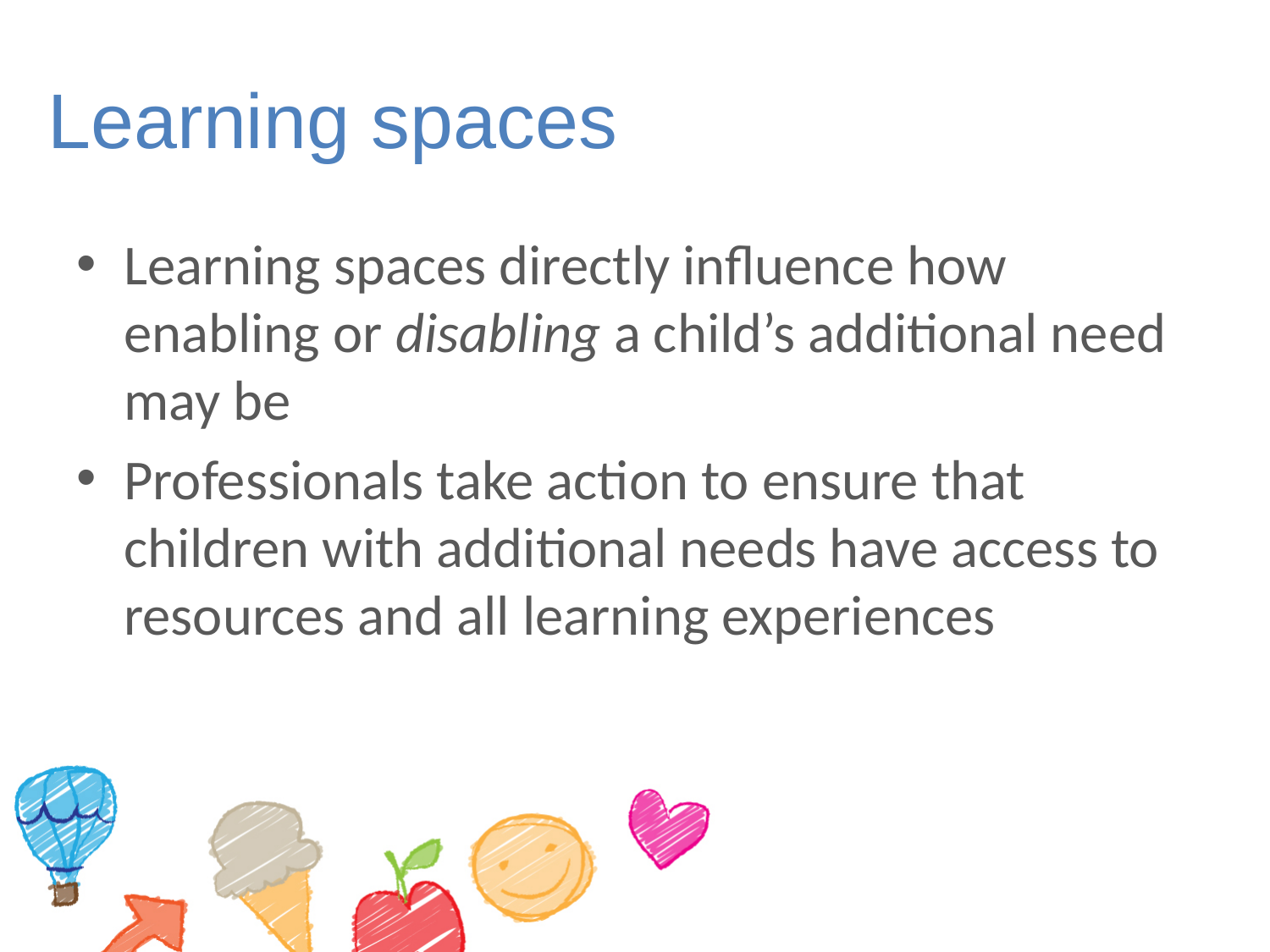

# Learning spaces
Learning spaces directly influence how enabling or disabling a child’s additional need may be
Professionals take action to ensure that children with additional needs have access to resources and all learning experiences